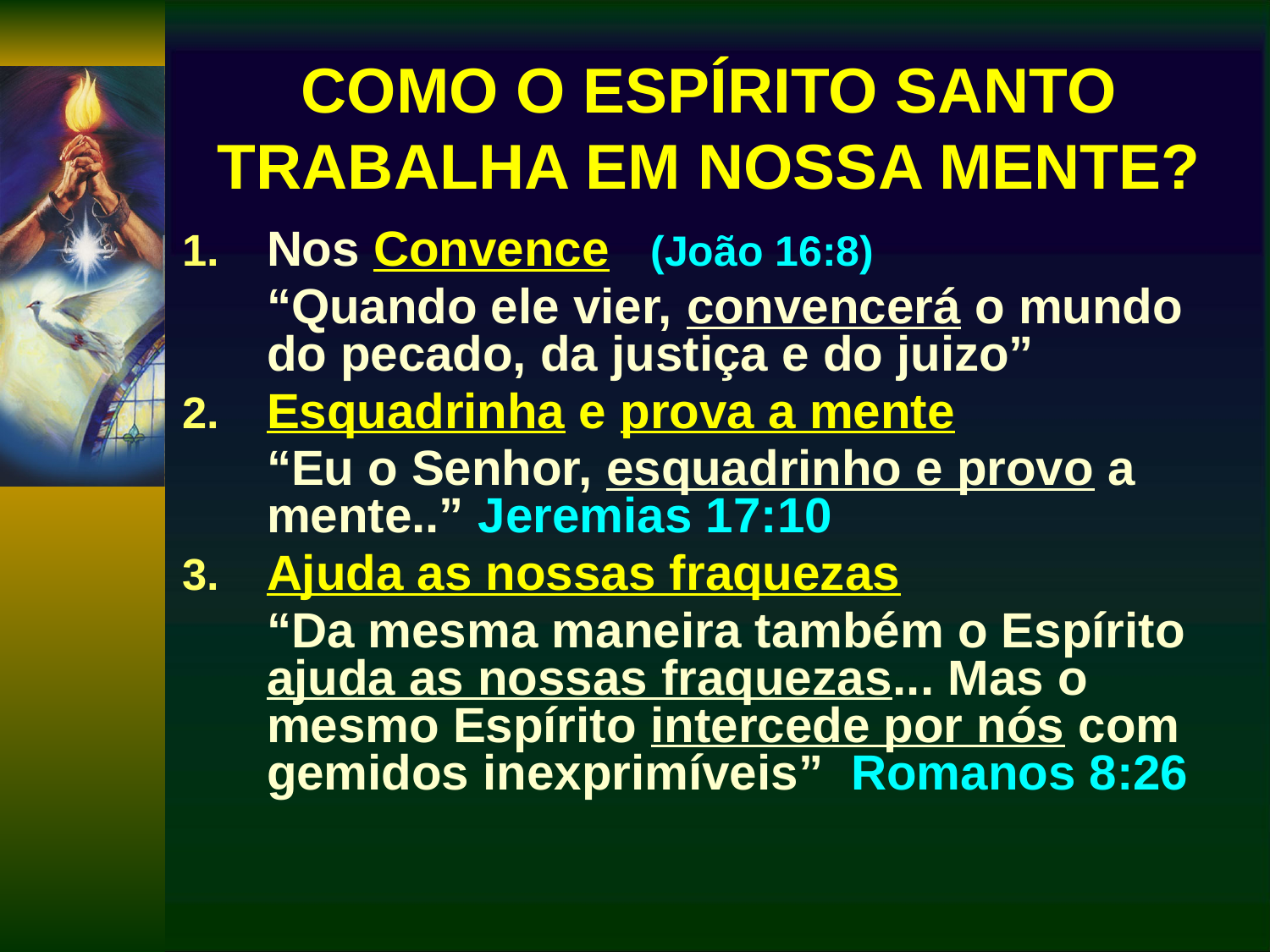

# COMO O ESPÍRITO SANTO TRABALHA EM NOSSA MENTE?
Nos Convence   (João 16:8)
	“Quando ele vier, convencerá o mundo do pecado, da justiça e do juizo”
Esquadrinha e prova a mente
	“Eu o Senhor, esquadrinho e provo a mente..” Jeremias 17:10
Ajuda as nossas fraquezas
	“Da mesma maneira também o Espírito ajuda as nossas fraquezas... Mas o mesmo Espírito intercede por nós com gemidos inexprimíveis”  Romanos 8:26